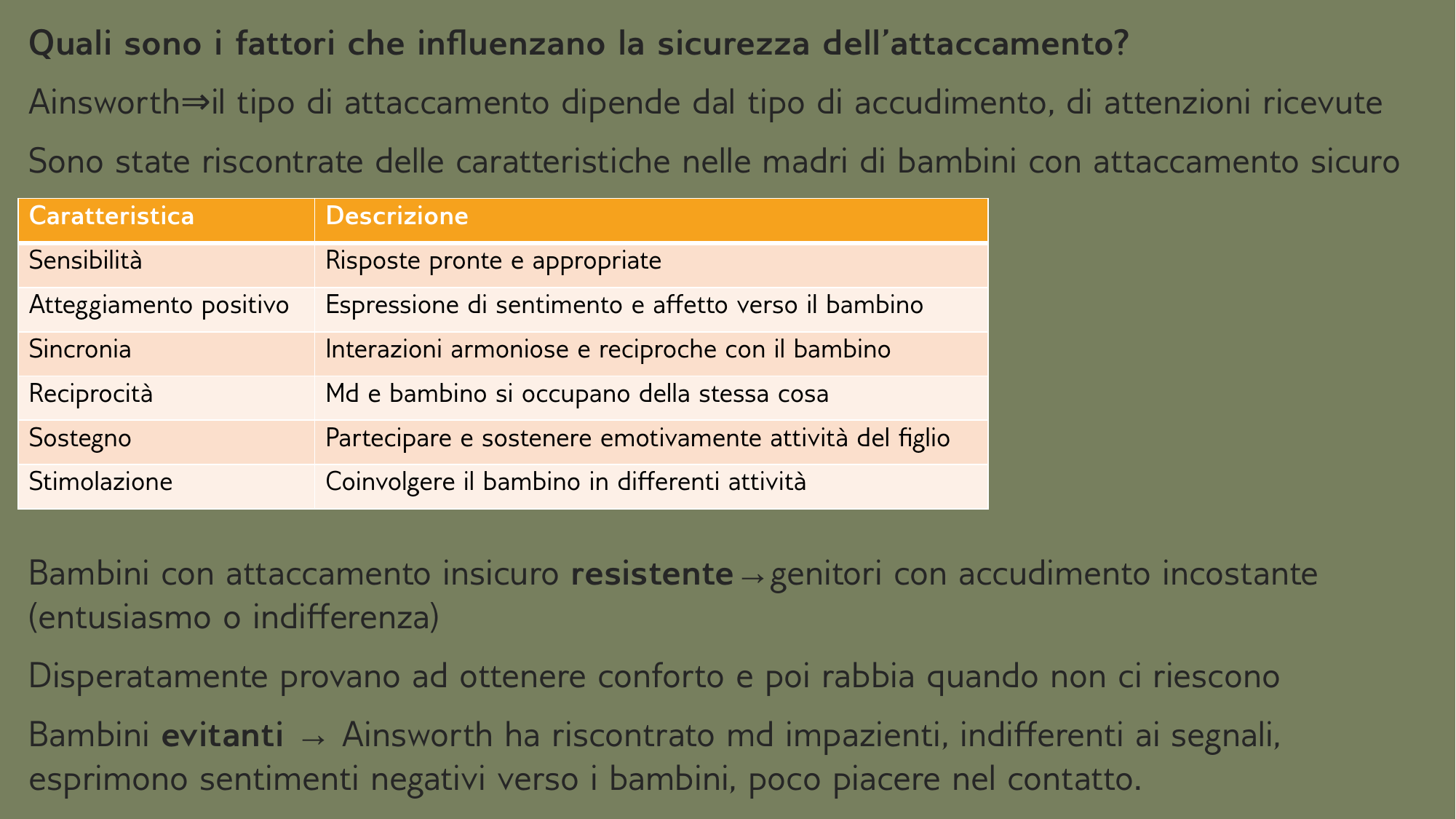

Quali sono i fattori che influenzano la sicurezza dell’attaccamento?
Ainsworth⇒il tipo di attaccamento dipende dal tipo di accudimento, di attenzioni ricevute
Sono state riscontrate delle caratteristiche nelle madri di bambini con attaccamento sicuro

Bambini con attaccamento insicuro resistente→genitori con accudimento incostante (entusiasmo o indifferenza)
Disperatamente provano ad ottenere conforto e poi rabbia quando non ci riescono
Bambini evitanti → Ainsworth ha riscontrato md impazienti, indifferenti ai segnali, esprimono sentimenti negativi verso i bambini, poco piacere nel contatto.
| Caratteristica | Descrizione |
| --- | --- |
| Sensibilità | Risposte pronte e appropriate |
| Atteggiamento positivo | Espressione di sentimento e affetto verso il bambino |
| Sincronia | Interazioni armoniose e reciproche con il bambino |
| Reciprocità | Md e bambino si occupano della stessa cosa |
| Sostegno | Partecipare e sostenere emotivamente attività del figlio |
| Stimolazione | Coinvolgere il bambino in differenti attività |